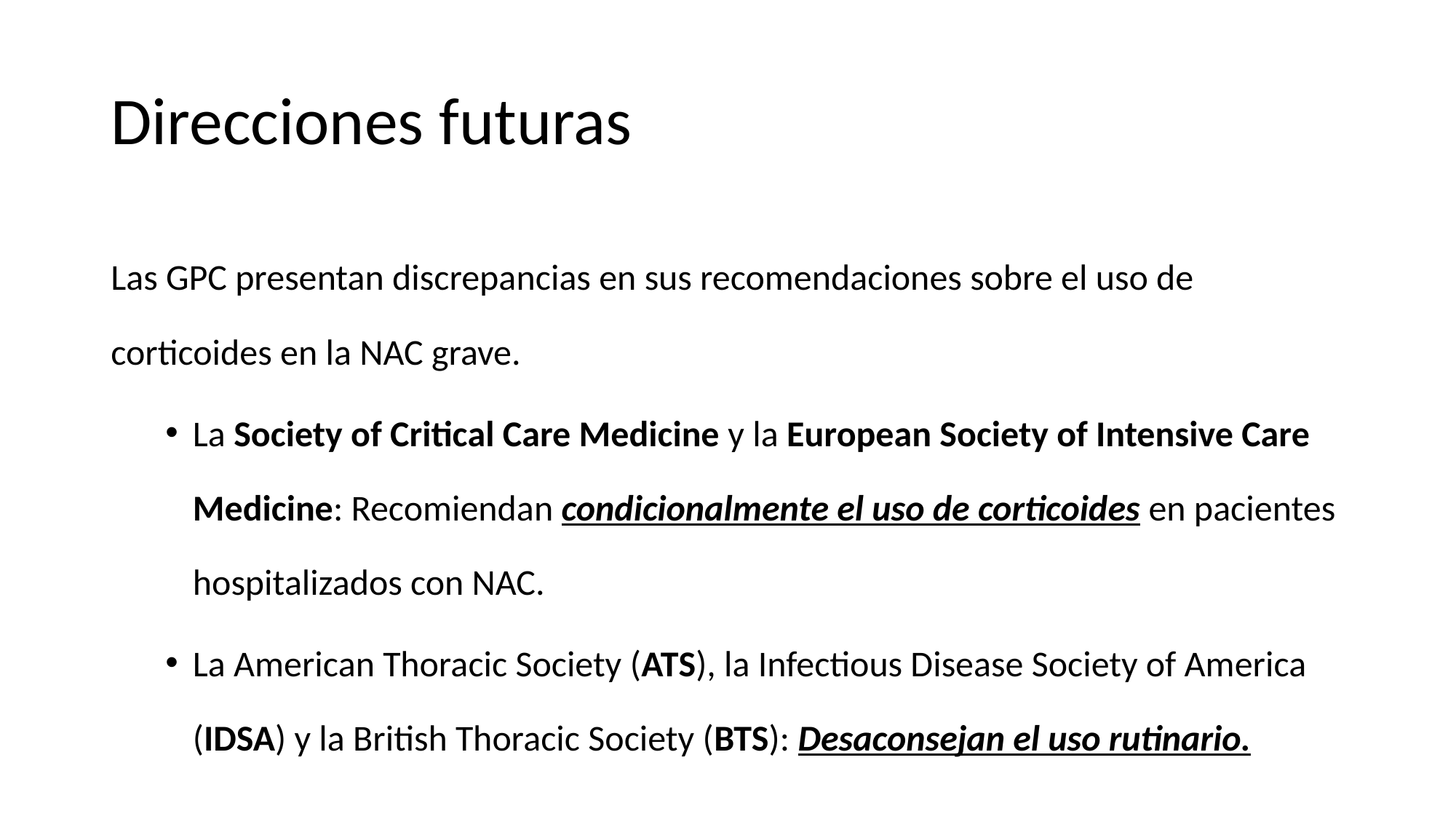

# Direcciones futuras
Las GPC presentan discrepancias en sus recomendaciones sobre el uso de corticoides en la NAC grave.
La Society of Critical Care Medicine y la European Society of Intensive Care Medicine: Recomiendan condicionalmente el uso de corticoides en pacientes hospitalizados con NAC.
La American Thoracic Society (ATS), la Infectious Disease Society of America (IDSA) y la British Thoracic Society (BTS): Desaconsejan el uso rutinario.